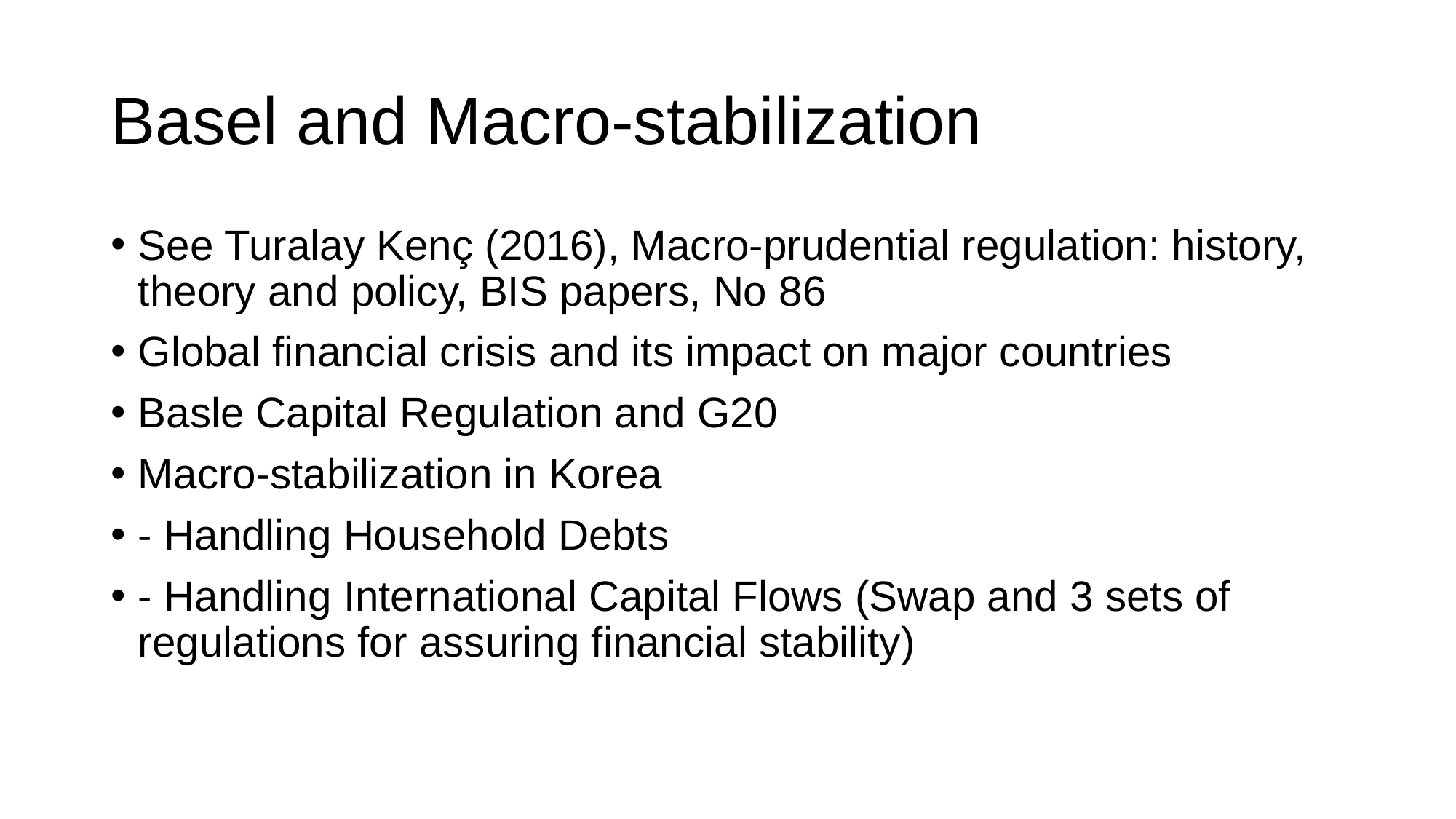

# Basel and Macro-stabilization
See Turalay Kenç (2016), Macro-prudential regulation: history, theory and policy, BIS papers, No 86
Global financial crisis and its impact on major countries
Basle Capital Regulation and G20
Macro-stabilization in Korea
- Handling Household Debts
- Handling International Capital Flows (Swap and 3 sets of regulations for assuring financial stability)